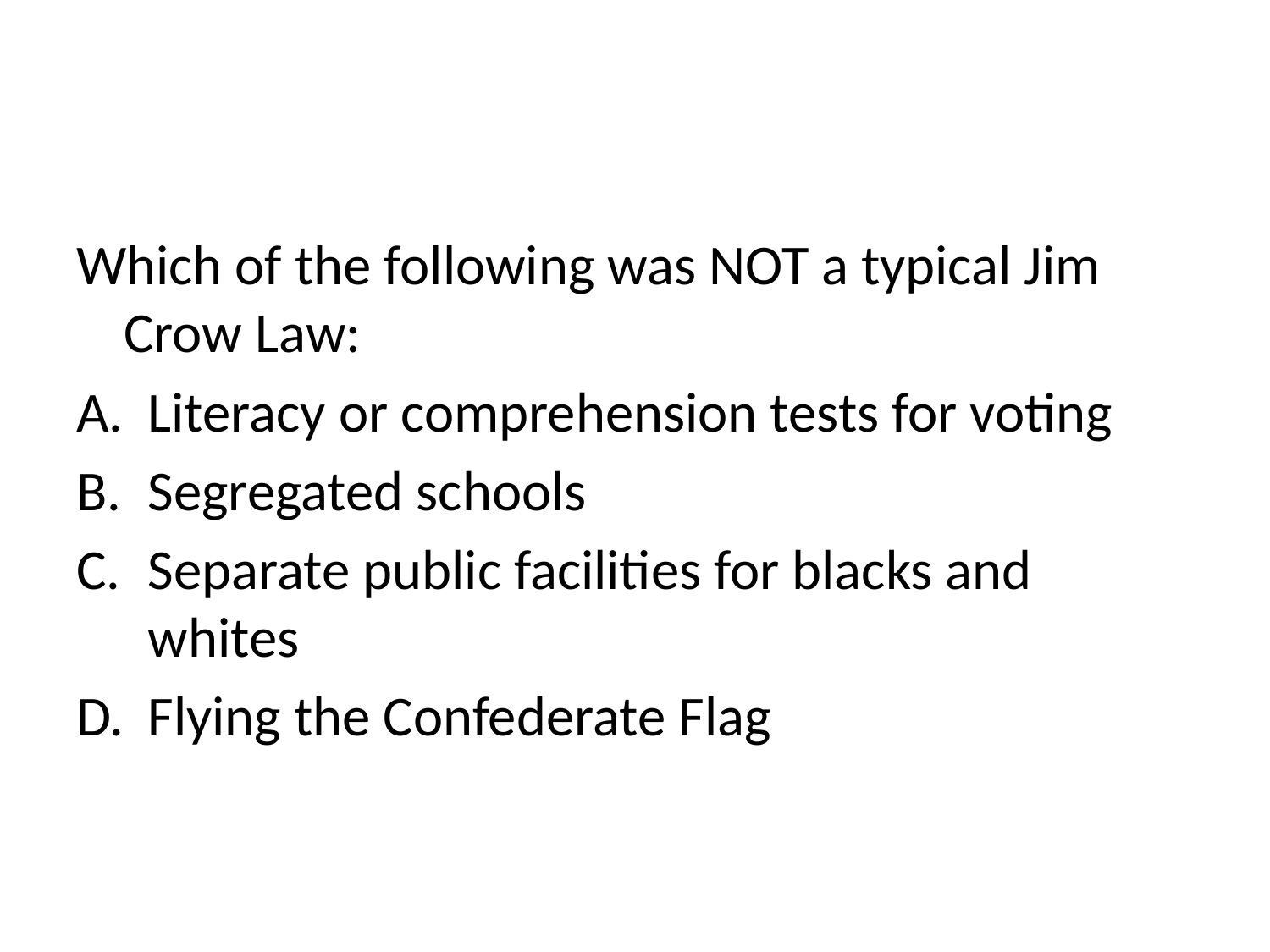

#
Which of the following was NOT a typical Jim Crow Law:
Literacy or comprehension tests for voting
Segregated schools
Separate public facilities for blacks and whites
Flying the Confederate Flag